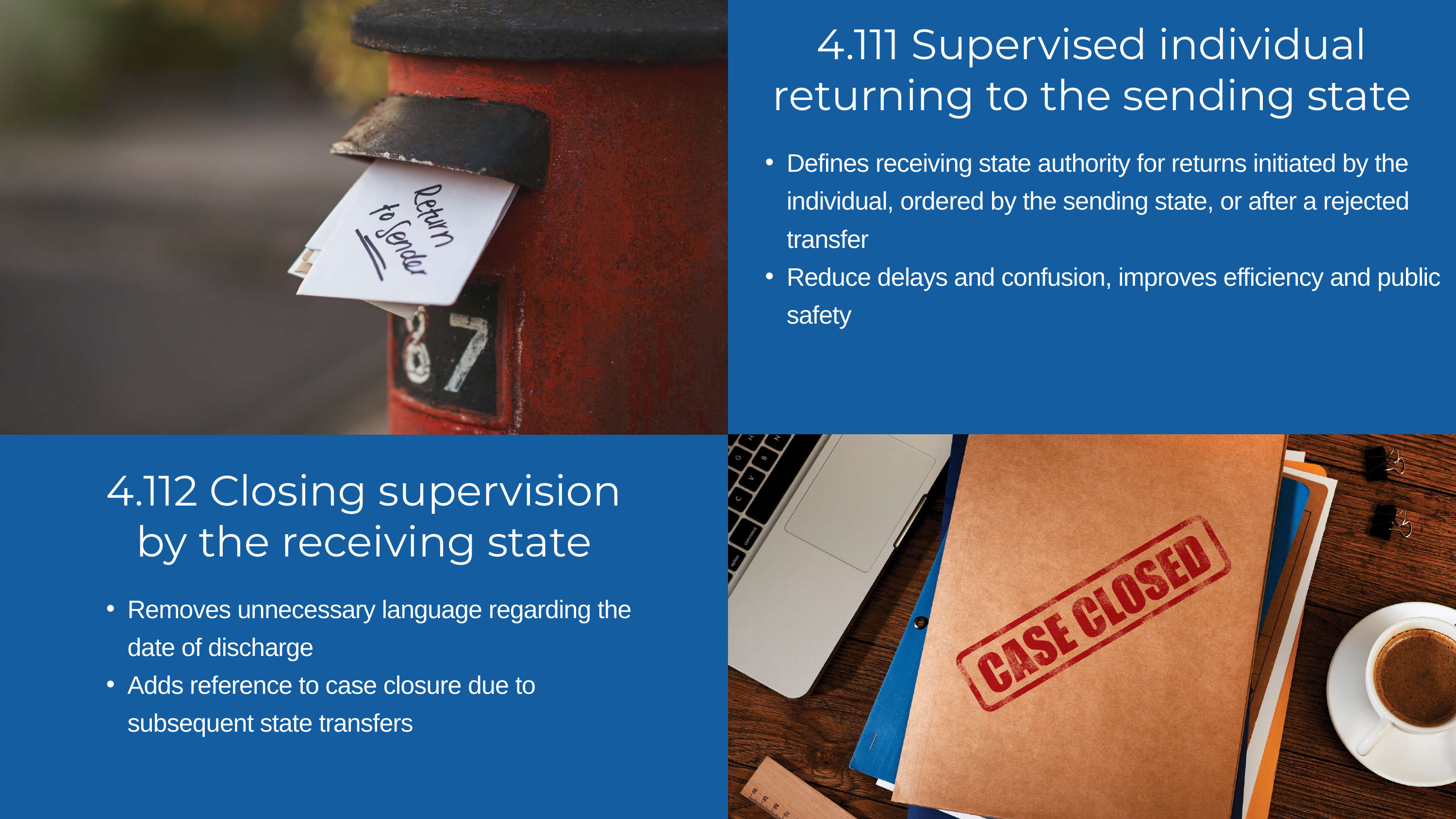

4.111 Supervised individual returning to the sending state
Defines receiving state authority for returns initiated by the individual, ordered by the sending state, or after a rejected transfer
Reduce delays and confusion, improves efficiency and public safety

4.112 Closing supervision by the receiving state
Removes unnecessary language regarding the date of discharge
Adds reference to case closure due to subsequent state transfers